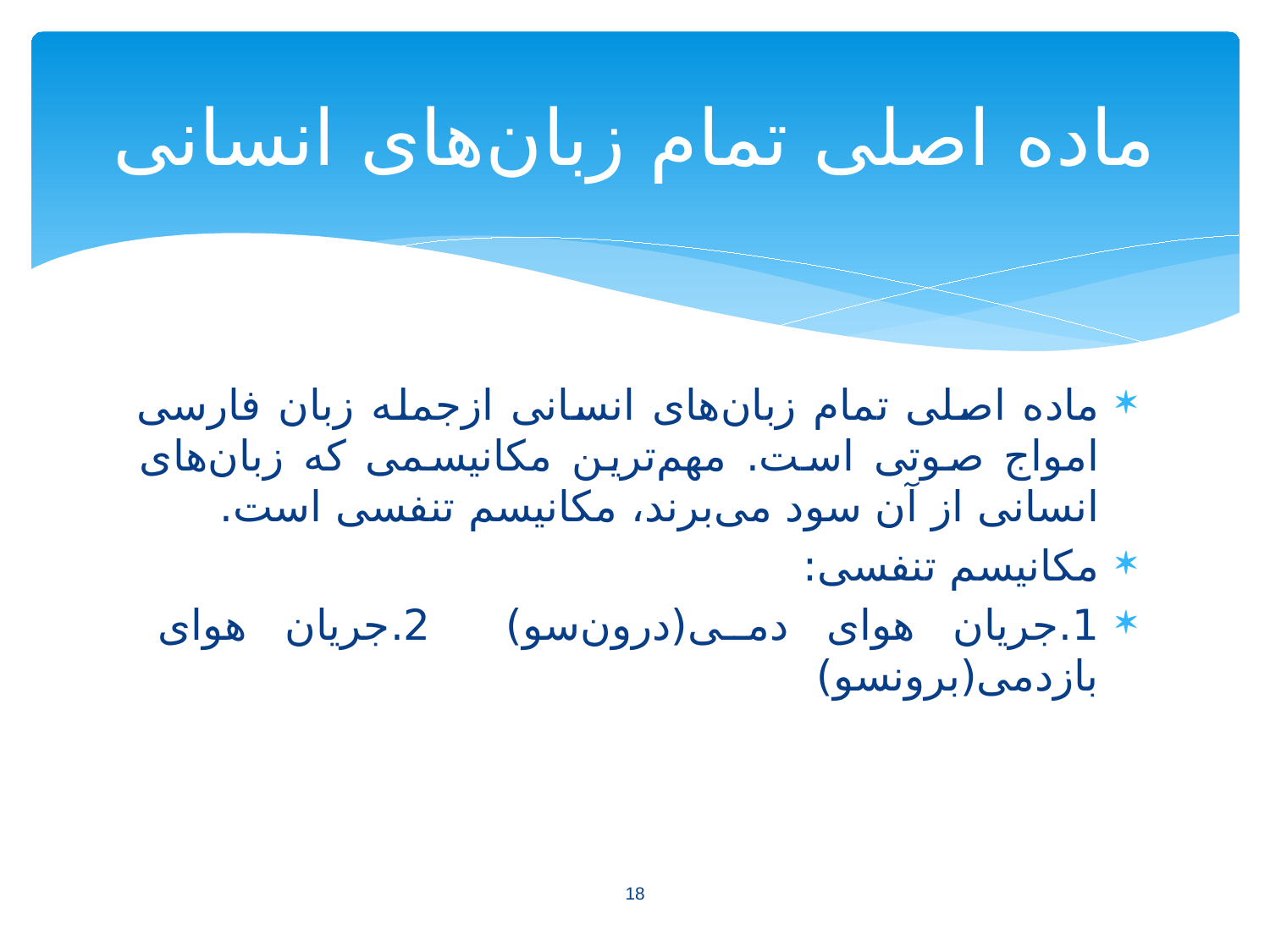

# ماده اصلی تمام زبان‌های انسانی
ماده اصلی تمام زبان‌های انسانی ازجمله زبان فارسی امواج صوتی است. مهم‌ترین مکانیسمی که زبان‌های انسانی از آن سود می‌برند، مکانیسم تنفسی است.
مکانیسم تنفسی:
1.جریان هوای دمی(درون‌سو)  2.جریان هوای بازدمی(برونسو)
18